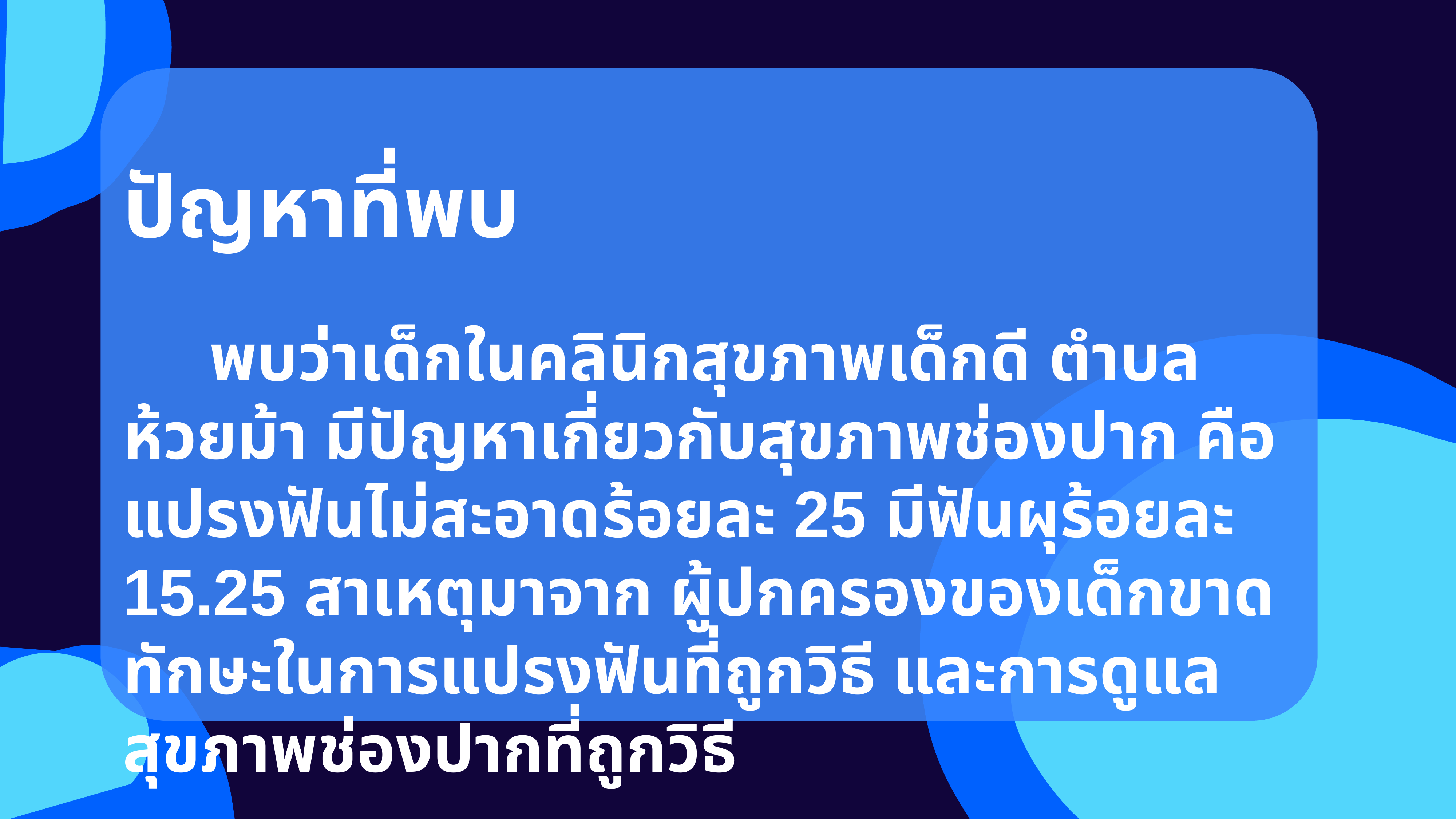

ปัญหาที่พบ

      พบว่าเด็กในคลินิกสุขภาพเด็กดี ตำบลห้วยม้า มีปัญหาเกี่ยวกับสุขภาพช่องปาก คือแปรงฟันไม่สะอาดร้อยละ 25 มีฟันผุร้อยละ 15.25 สาเหตุมาจาก ผู้ปกครองของเด็กขาดทักษะในการแปรงฟันที่ถูกวิธี และการดูแลสุขภาพช่องปากที่ถูกวิธี